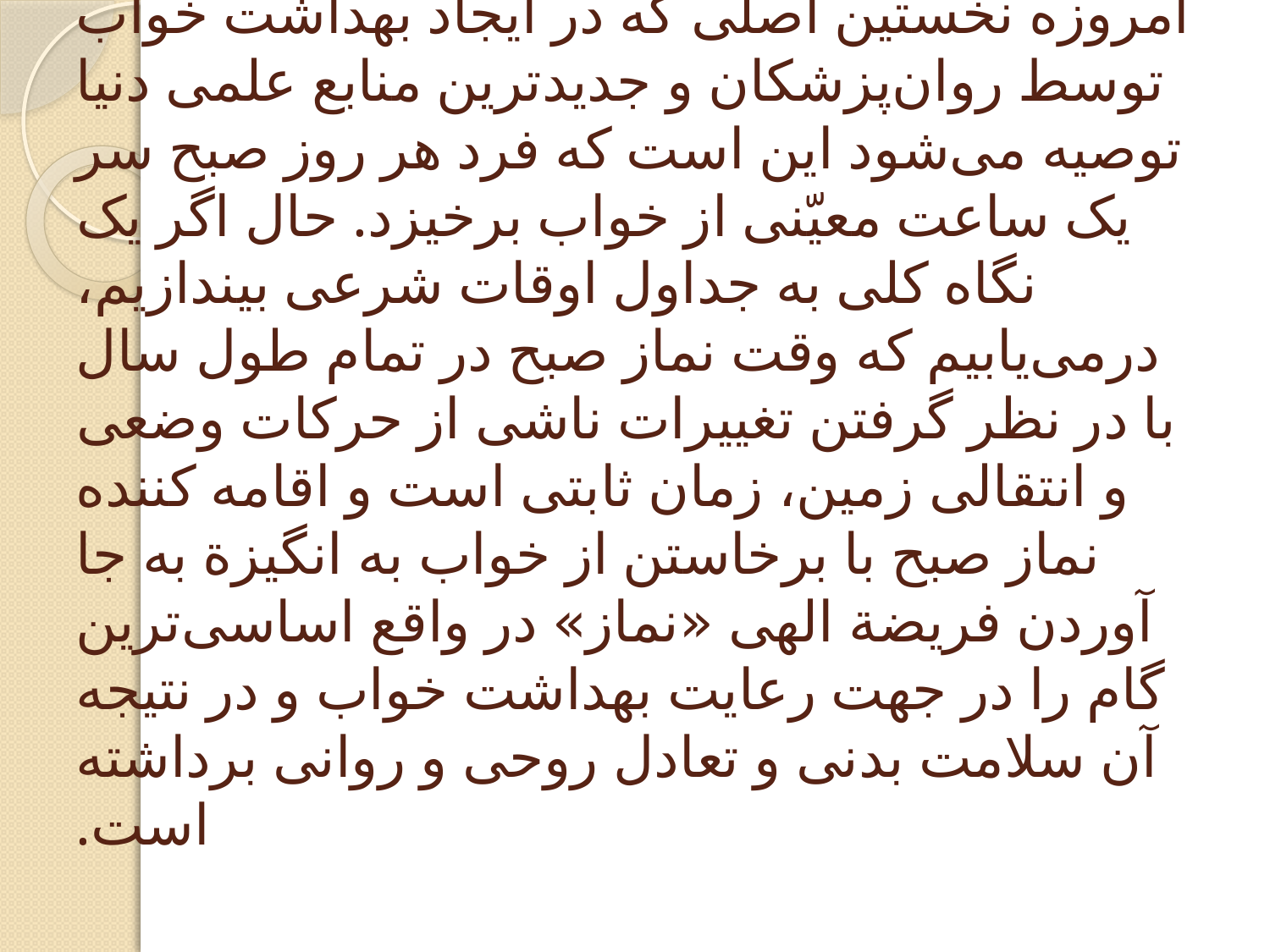

# امروزه نخستین اصلی که در ایجاد بهداشت خواب توسط روان‌پزشکان و جدیدترین منابع علمی دنیا توصیه می‌شود این است که فرد هر روز صبح سر یک ساعت معیّنی از خواب برخیزد. حال اگر یک نگاه کلی به جداول اوقات شرعی بیندازیم، درمی‌یابیم که وقت نماز صبح در تمام طول سال با در نظر گرفتن تغییرات ناشی از حرکات وضعی و انتقالی زمین، زمان ثابتی است و اقامه کننده نماز صبح با برخاستن از خواب به انگیزة به جا آوردن فریضة الهی «نماز» در واقع اساسی‌ترین گام را در جهت رعایت بهداشت خواب و در نتیجه آن سلامت بدنی و تعادل روحی و روانی برداشته است.